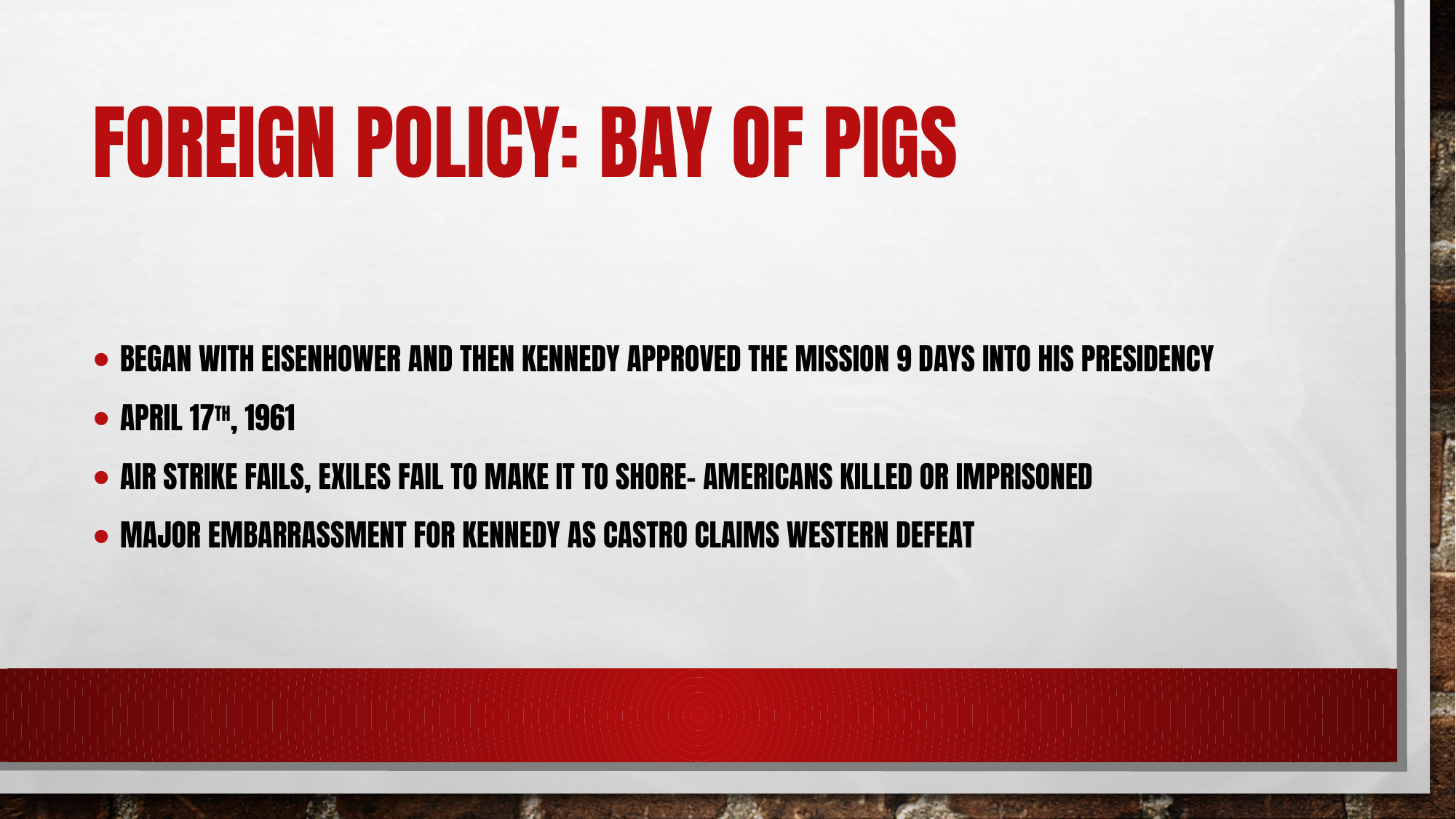

# Foreign Policy: Bay of Pigs
Began with Eisenhower and then Kennedy approved the mission 9 days into his presidency
April 17th, 1961
Air strike fails, exiles fail to make it to shore- Americans killed or imprisoned
Major embarrassment for Kennedy as Castro claims western defeat